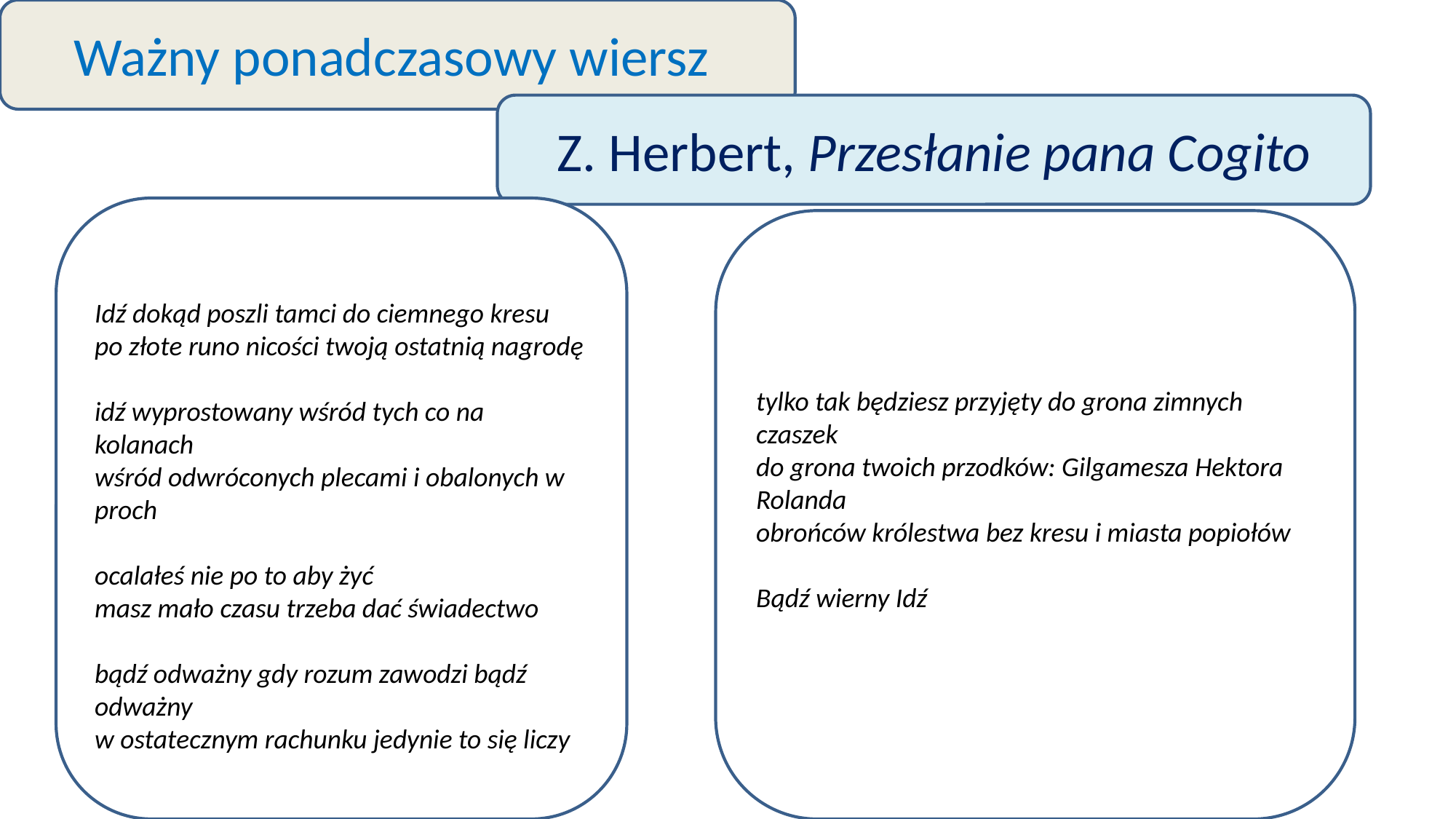

Ważny ponadczasowy wiersz
Z. Herbert, Przesłanie pana Cogito

Idź dokąd poszli tamci do ciemnego kresu
po złote runo nicości twoją ostatnią nagrodę
idź wyprostowany wśród tych co na kolanach
wśród odwróconych plecami i obalonych w proch
ocalałeś nie po to aby żyć
masz mało czasu trzeba dać świadectwo
bądź odważny gdy rozum zawodzi bądź odważny
w ostatecznym rachunku jedynie to się liczy

tylko tak będziesz przyjęty do grona zimnych czaszek
do grona twoich przodków: Gilgamesza Hektora Rolanda
obrońców królestwa bez kresu i miasta popiołów
Bądź wierny Idź